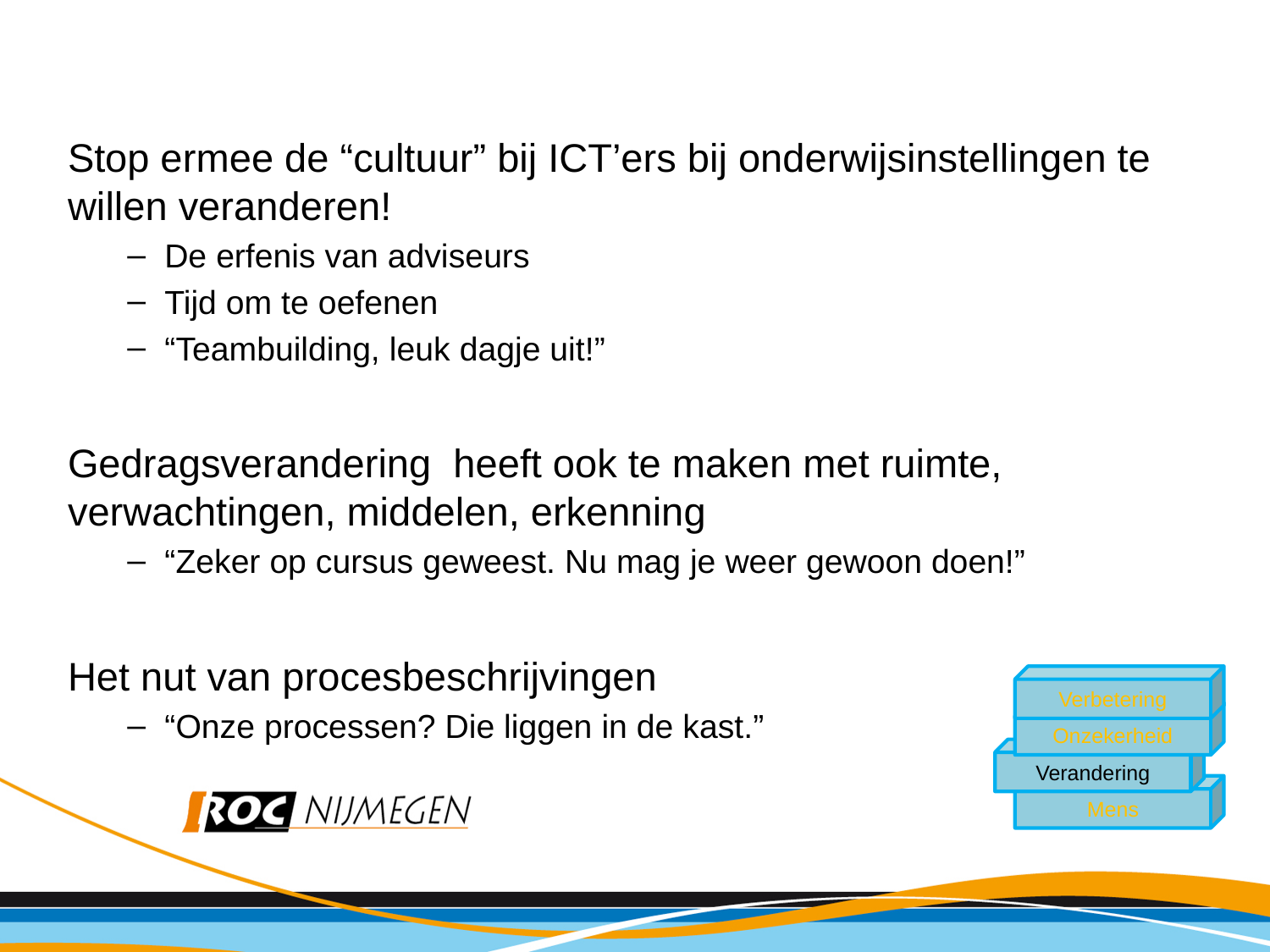

Stop ermee de “cultuur” bij ICT’ers bij onderwijsinstellingen te willen veranderen!
De erfenis van adviseurs
Tijd om te oefenen
“Teambuilding, leuk dagje uit!”

Gedragsverandering  heeft ook te maken met ruimte, verwachtingen, middelen, erkenning
“Zeker op cursus geweest. Nu mag je weer gewoon doen!”

Het nut van procesbeschrijvingen
“Onze processen? Die liggen in de kast.”
Verbetering
Onzekerheid
Verandering
Mens